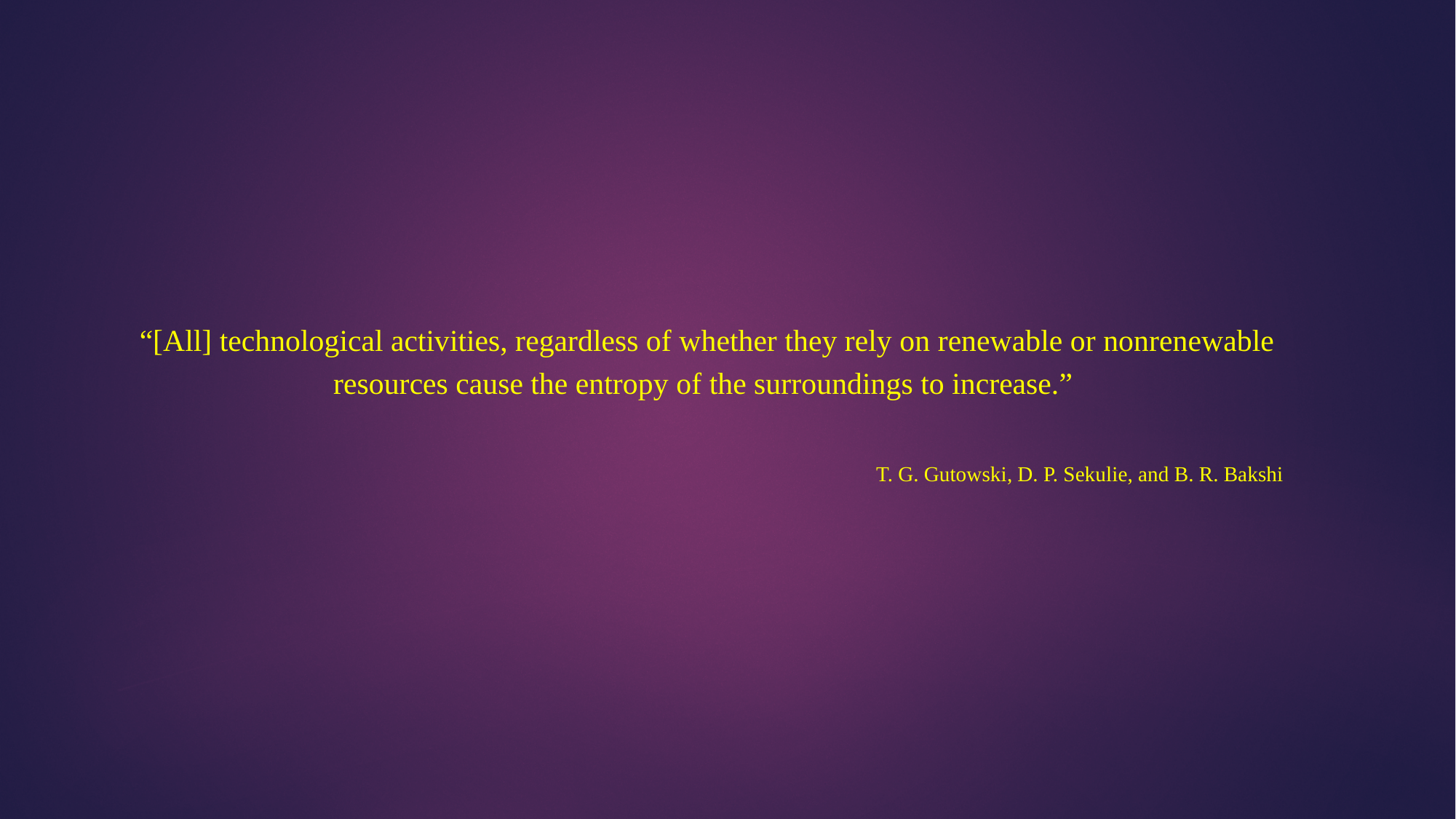

“[All] technological activities, regardless of whether they rely on renewable or nonrenewable resources cause the entropy of the surroundings to increase.”

                                                                                T. G. Gutowski, D. P. Sekulie, and B. R. Bakshi